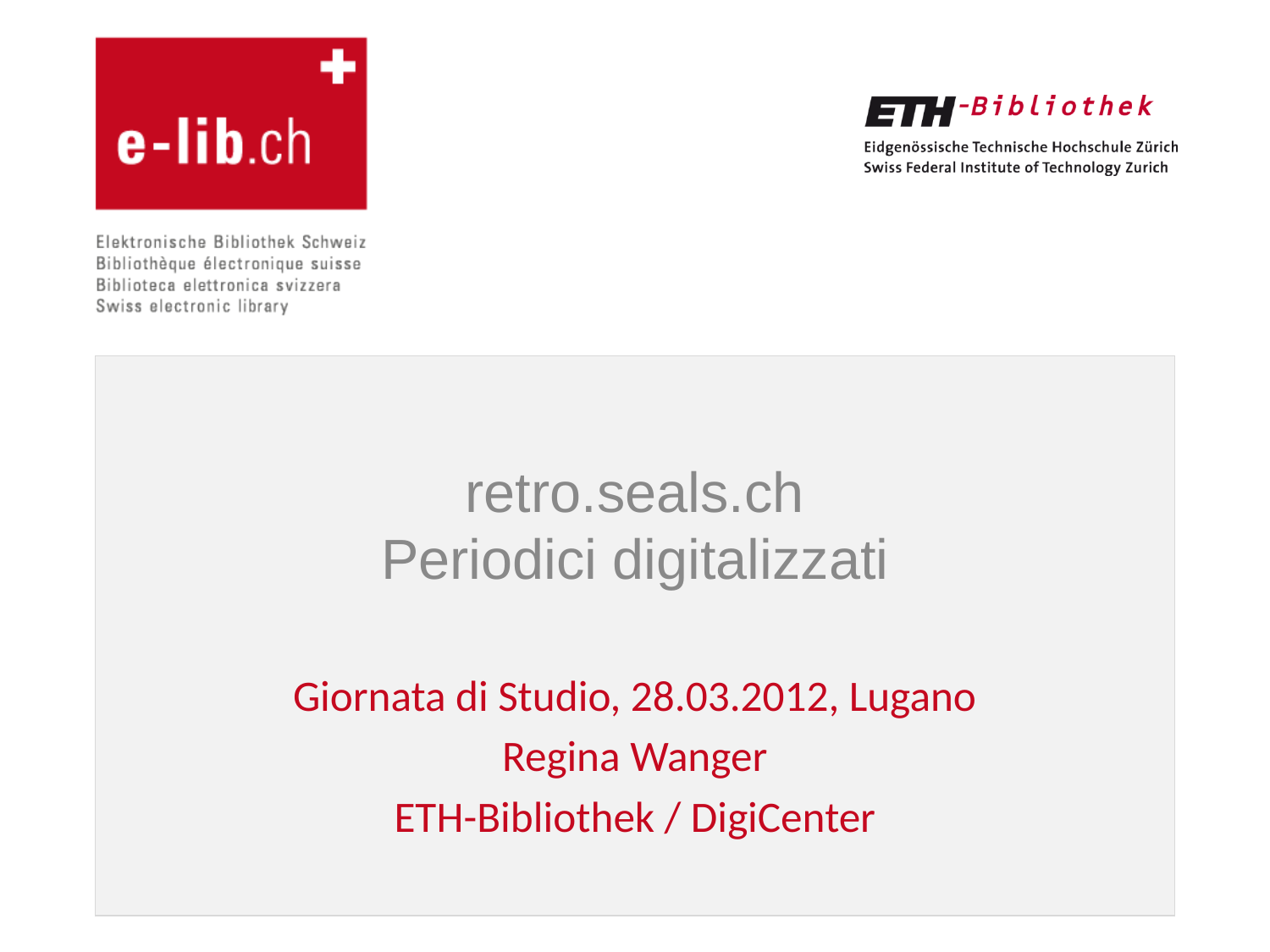

# retro.seals.ch Periodici digitalizzati
Giornata di Studio, 28.03.2012, Lugano
Regina Wanger
ETH-Bibliothek / DigiCenter